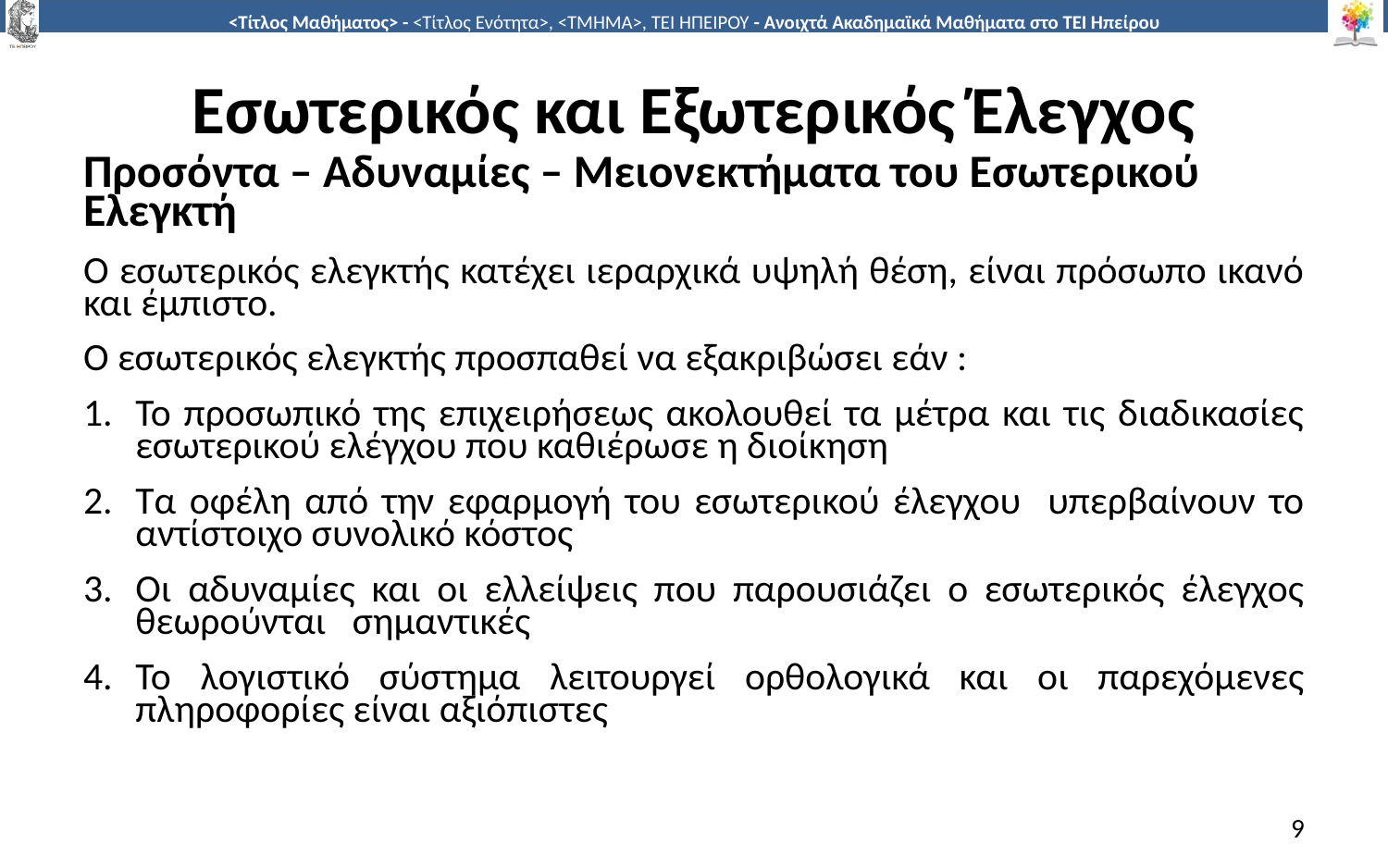

# Εσωτερικός και Εξωτερικός Έλεγχος
Προσόντα – Αδυναμίες – Μειονεκτήματα του Εσωτερικού Ελεγκτή
Ο εσωτερικός ελεγκτής κατέχει ιεραρχικά υψηλή θέση, είναι πρόσωπο ικανό και έμπιστο.
O εσωτερικός ελεγκτής προσπαθεί να εξακριβώσει εάν :
Το προσωπικό της επιχειρήσεως ακολουθεί τα μέτρα και τις διαδικασίες εσωτερικού ελέγχου που καθιέρωσε η διοίκηση
Τα οφέλη από την εφαρμογή του εσωτερικού έλεγχου  υπερβαίνουν το αντίστοιχο συνολικό κόστος
Οι αδυναμίες και οι ελλείψεις που παρουσιάζει ο εσωτερικός έλεγχος θεωρούνται   σημαντικές
Το λογιστικό σύστημα λειτουργεί ορθολογικά και οι παρεχόμενες πληροφορίες είναι αξιόπιστες

9